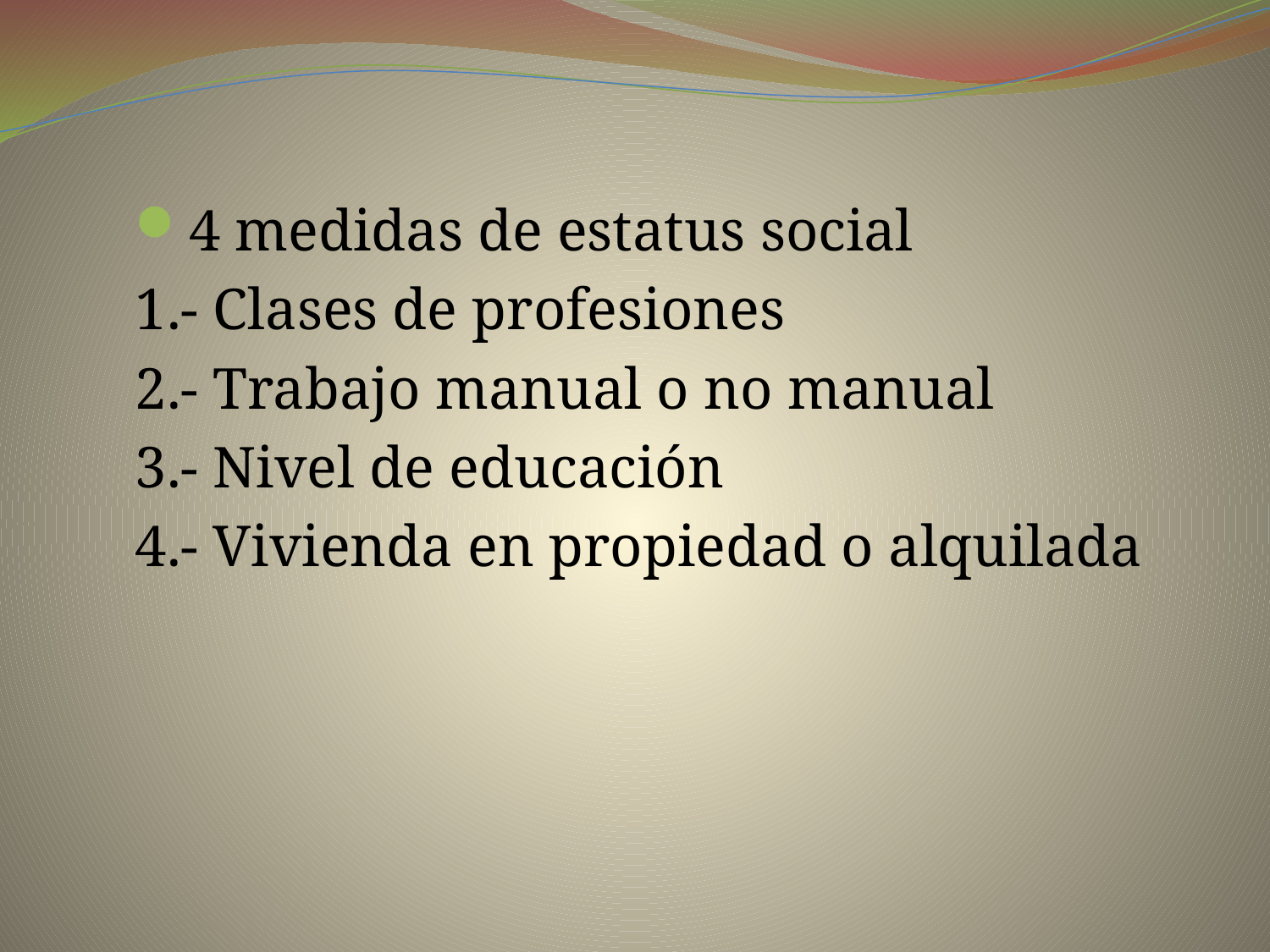

4 medidas de estatus social
1.- Clases de profesiones
2.- Trabajo manual o no manual
3.- Nivel de educación
4.- Vivienda en propiedad o alquilada